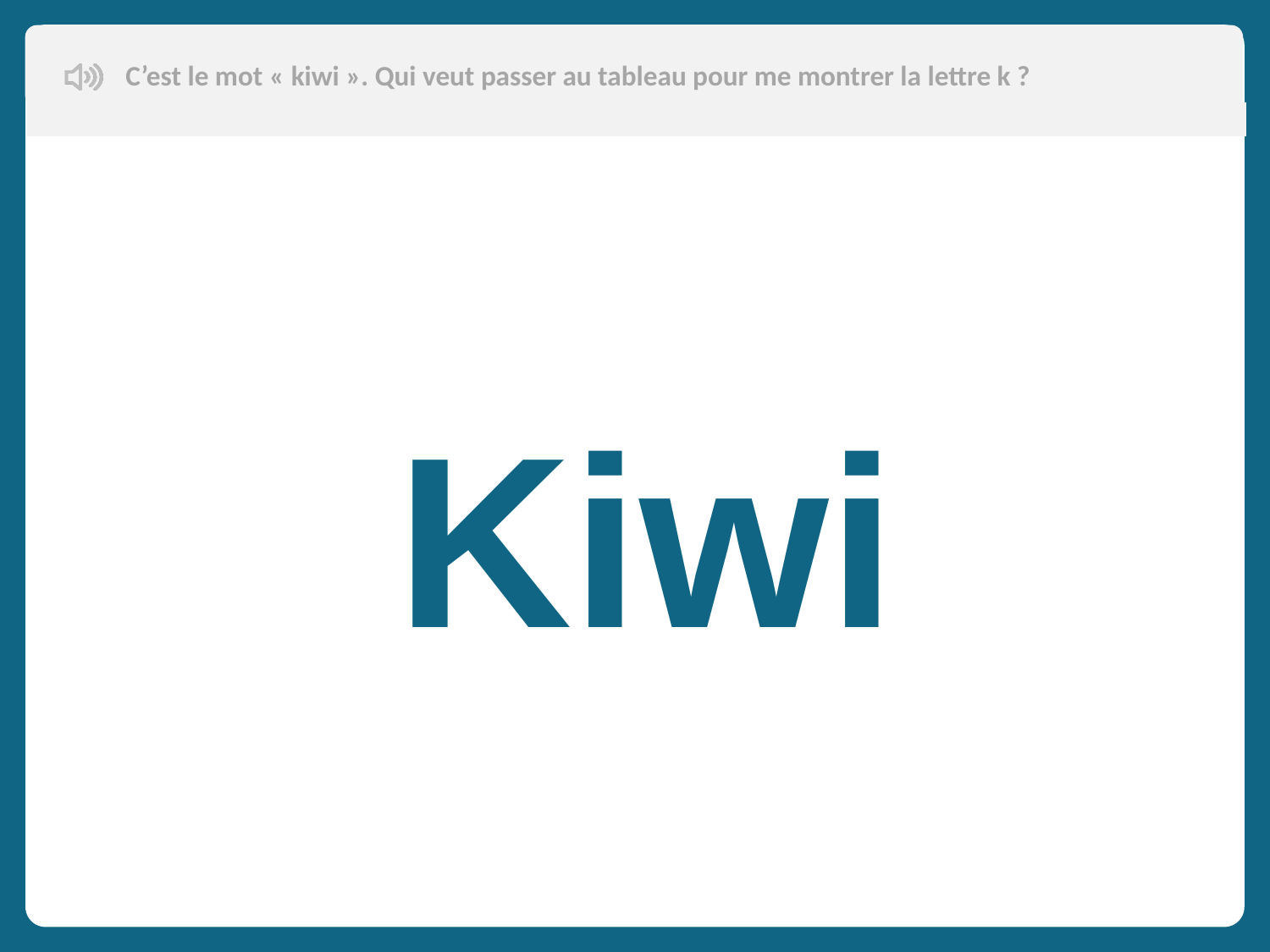

C’est le mot « kiwi ». Qui veut passer au tableau pour me montrer la lettre k ?

Kiwi